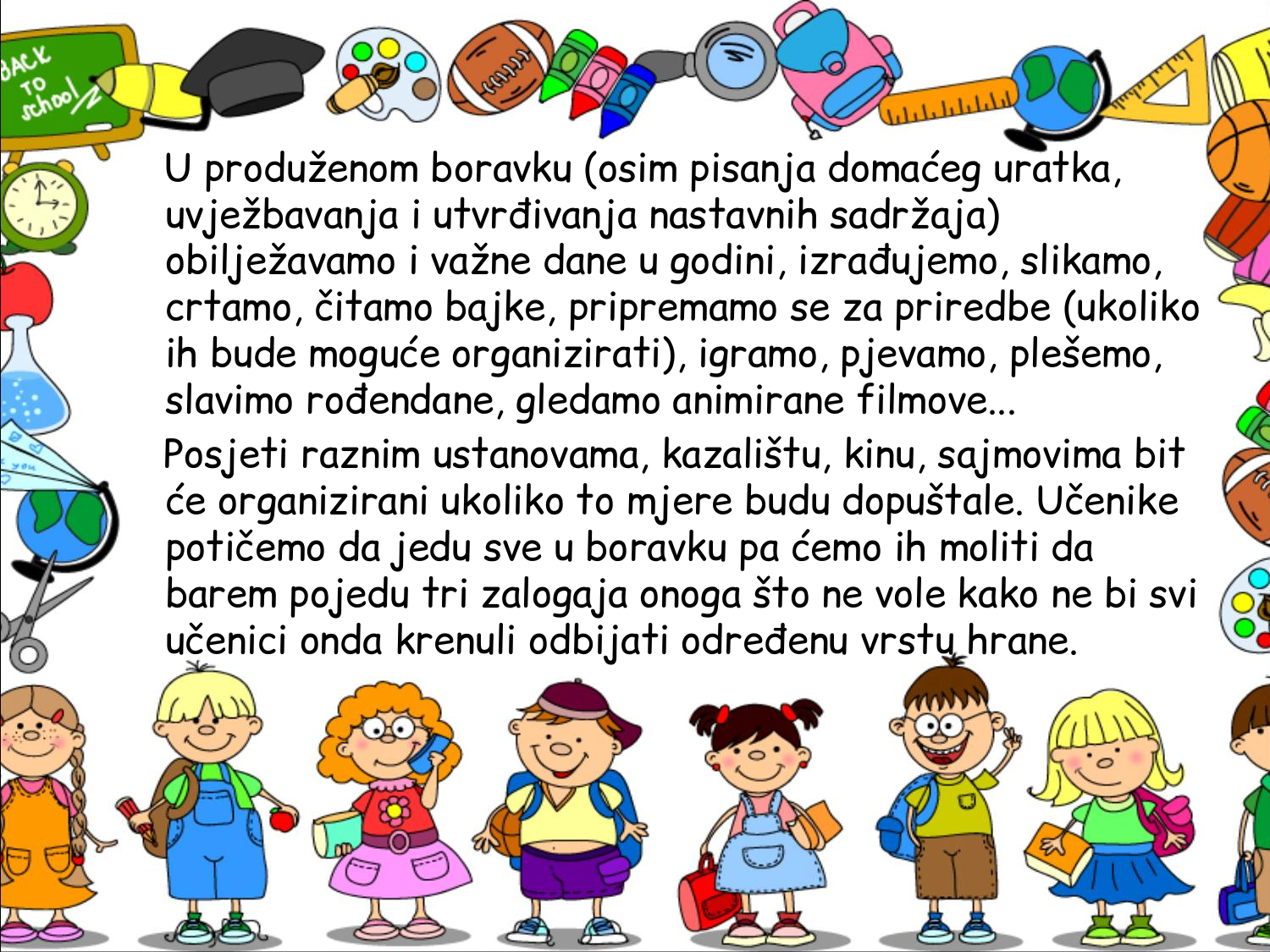

U produženom boravku (osim pisanja domaćeg uratka, uvježbavanja i utvrđivanja nastavnih sadržaja) obilježavamo i važne dane u godini, izrađujemo, slikamo, crtamo, čitamo bajke, pripremamo se za priredbe (ukoliko ih bude moguće organizirati), igramo, pjevamo, plešemo, slavimo rođendane, gledamo animirane filmove...
    Posjeti raznim ustanovama, kazalištu, kinu, sajmovima bit će organizirani ukoliko to mjere budu dopuštale. Učenike potičemo da jedu sve u boravku pa ćemo ih moliti da barem pojedu tri zalogaja onoga što ne vole kako ne bi svi učenici onda krenuli odbijati određenu vrstu hrane.